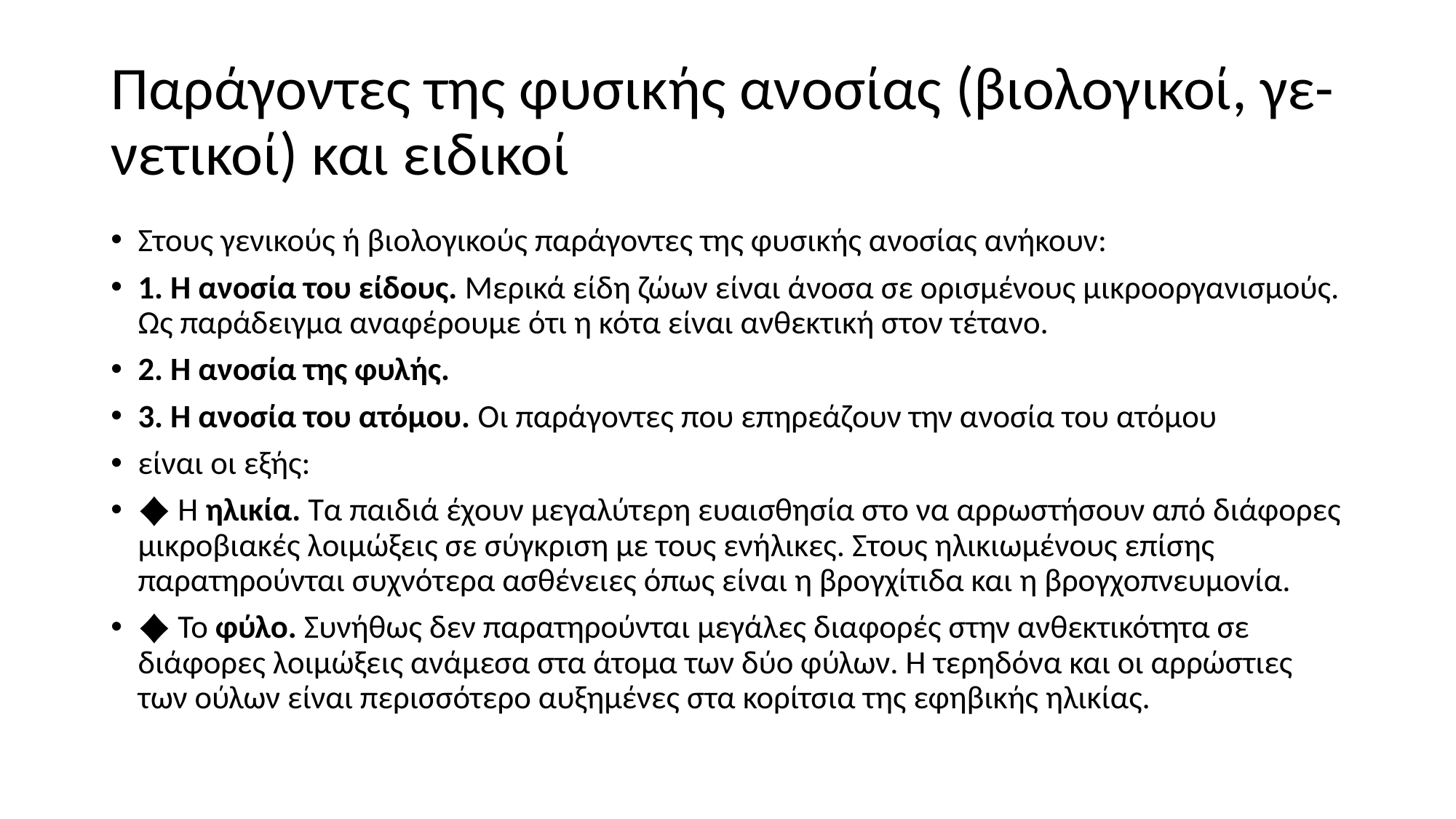

# Παράγοντες της φυσικής ανοσίας (βιολογικοί, γε- νετικοί) και ειδικοί
Στους γενικούς ή βιολογικούς παράγοντες της φυσικής ανοσίας ανήκουν:
1. Η ανοσία του είδους. Μερικά είδη ζώων είναι άνοσα σε ορισμένους μικροοργανισμούς. Ως παράδειγμα αναφέρουμε ότι η κότα είναι ανθεκτική στον τέτανο.
2. Η ανοσία της φυλής.
3. Η ανοσία του ατόμου. Οι παράγοντες που επηρεάζουν την ανοσία του ατόμου
είναι οι εξής:
♦ Η ηλικία. Τα παιδιά έχουν μεγαλύτερη ευαισθησία στο να αρρωστήσουν από διάφορες μικροβιακές λοιμώξεις σε σύγκριση με τους ενήλικες. Στους ηλικιωμένους επίσης παρατηρούνται συχνότερα ασθένειες όπως είναι η βρογχίτιδα και η βρογχοπνευμονία.
♦ Το φύλο. Συνήθως δεν παρατηρούνται μεγάλες διαφορές στην ανθεκτικότητα σε διάφορες λοιμώξεις ανάμεσα στα άτομα των δύο φύλων. Η τερηδόνα και οι αρρώστιες των ούλων είναι περισσότερο αυξημένες στα κορίτσια της εφηβικής ηλικίας.